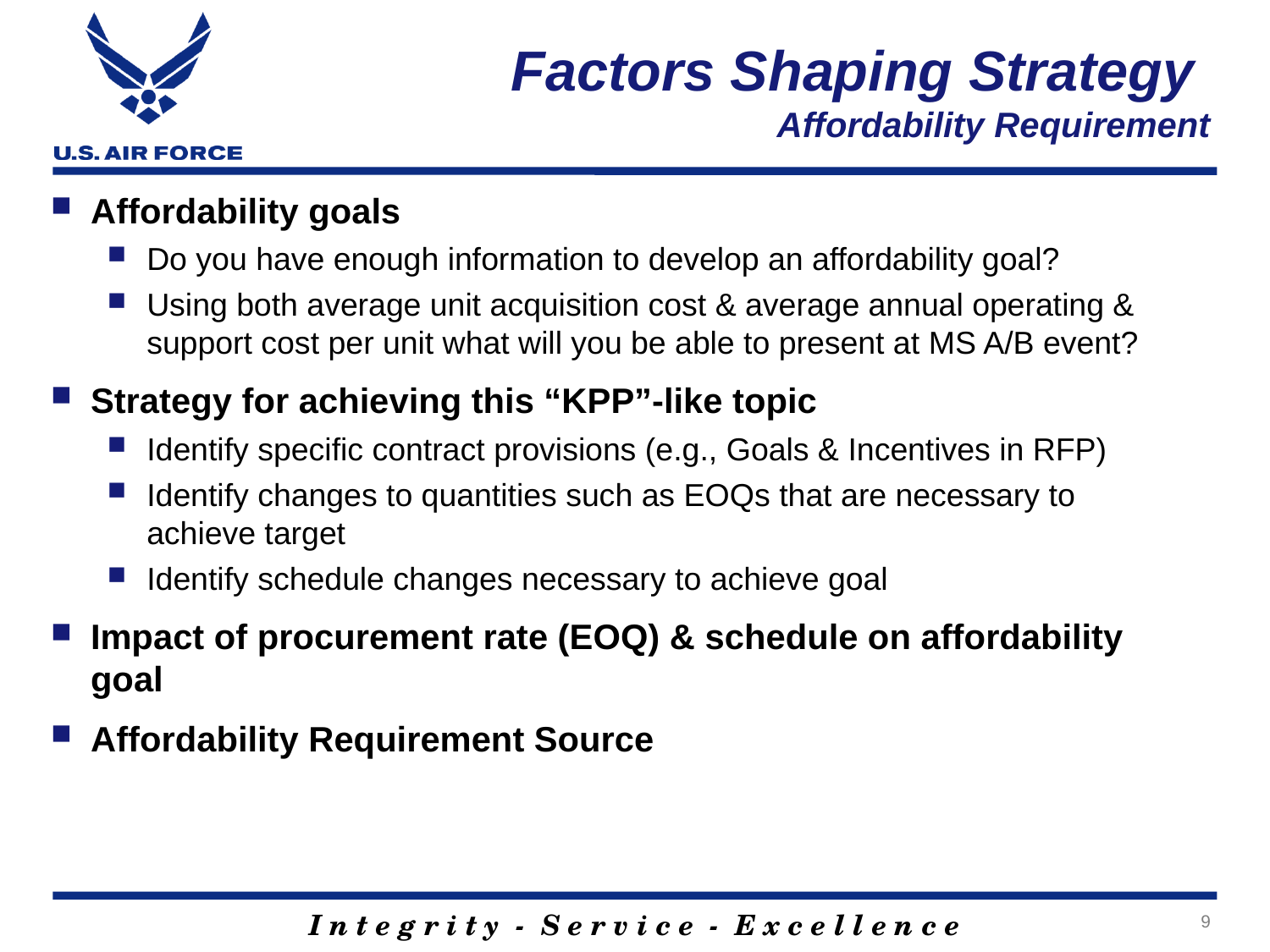

# Factors Shaping Strategy Affordability Requirement
Affordability goals
Do you have enough information to develop an affordability goal?
Using both average unit acquisition cost & average annual operating & support cost per unit what will you be able to present at MS A/B event?
Strategy for achieving this “KPP”-like topic
Identify specific contract provisions (e.g., Goals & Incentives in RFP)
Identify changes to quantities such as EOQs that are necessary to achieve target
Identify schedule changes necessary to achieve goal
Impact of procurement rate (EOQ) & schedule on affordability goal
Affordability Requirement Source
9